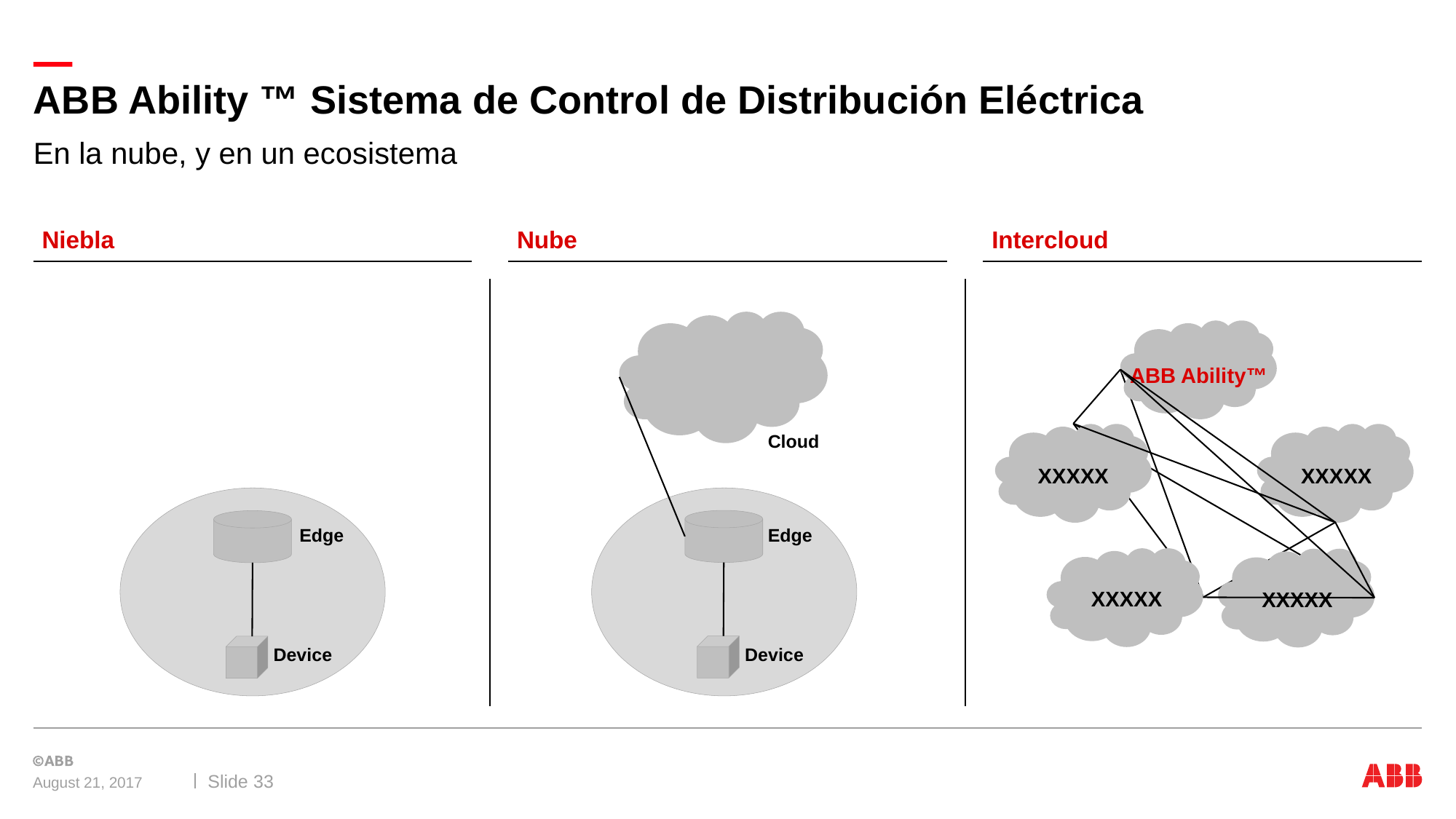

# ABB Ability ™ Sistema de Control de Distribución Eléctrica
En la nube, y en un ecosistema
Niebla
Nube
Intercloud

ABB Ability™
Cloud

XXXXX
XXXXX

Edge
Device

Edge
Device

XXXXX
XXXXX
Slide 33
August 21, 2017